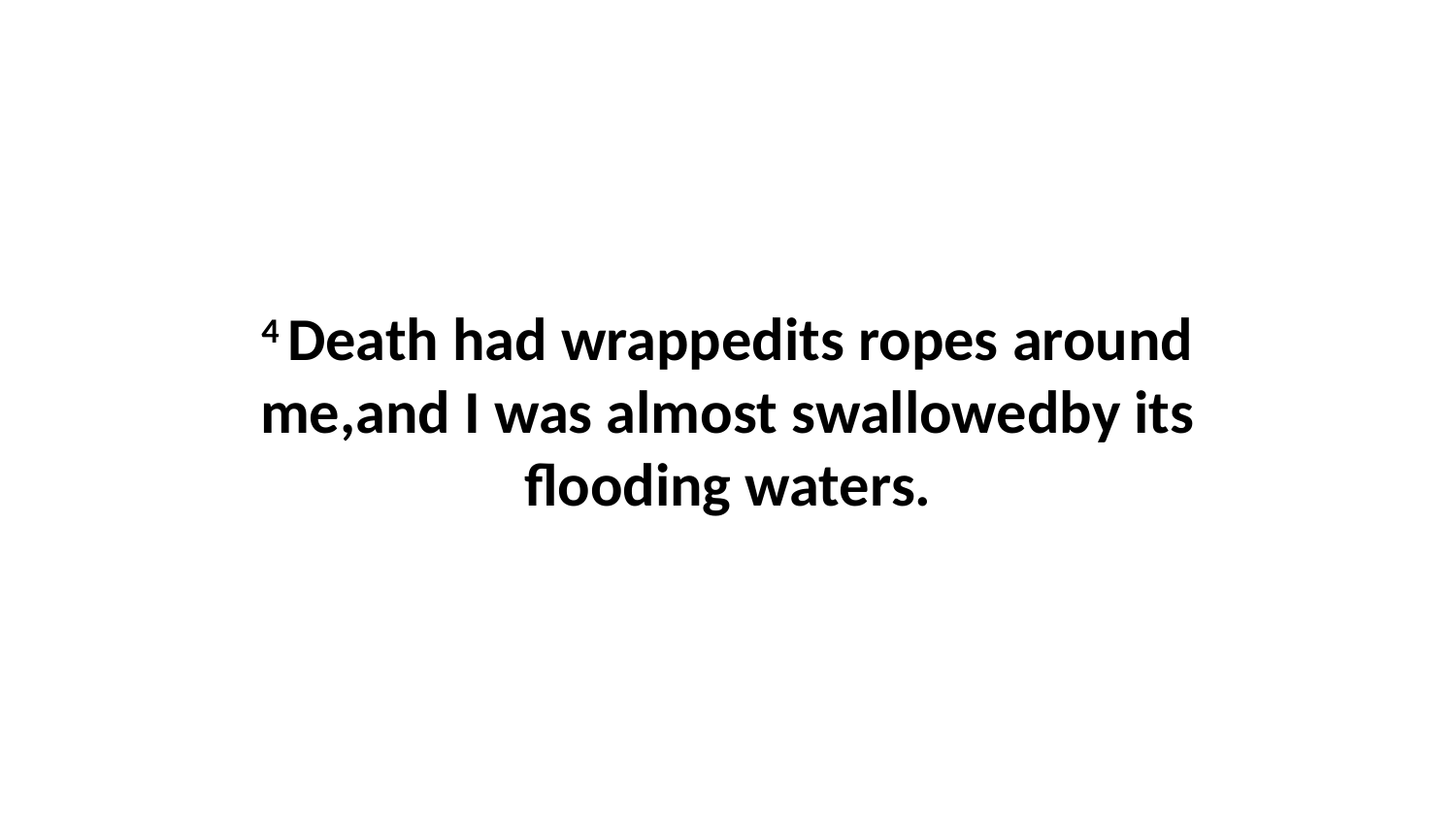

4 Death had wrappedits ropes around me,and I was almost swallowedby its flooding waters.